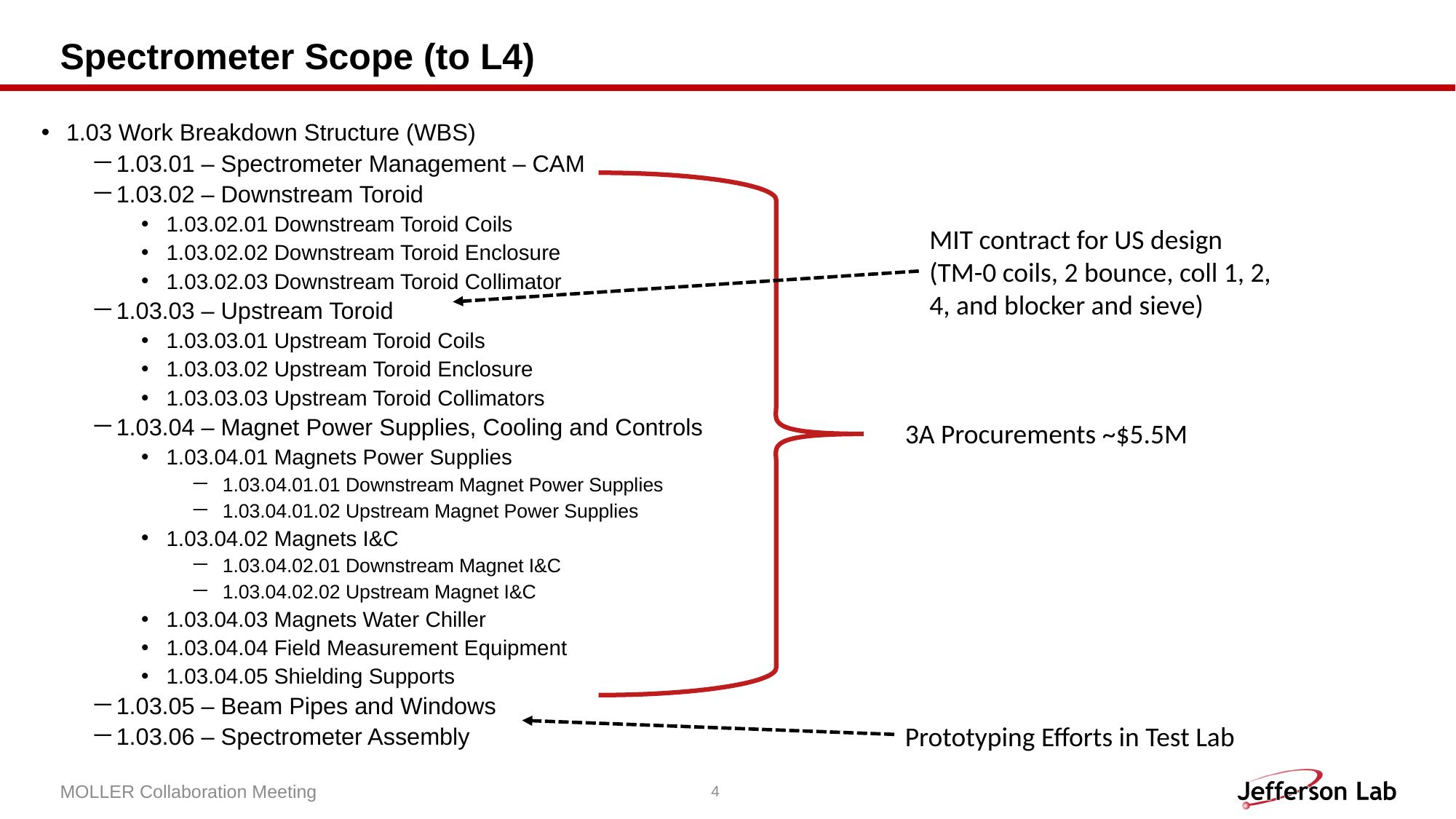

# Spectrometer Scope (to L4)
1.03 Work Breakdown Structure (WBS)
1.03.01 – Spectrometer Management – CAM
1.03.02 – Downstream Toroid
1.03.02.01 Downstream Toroid Coils
1.03.02.02 Downstream Toroid Enclosure
1.03.02.03 Downstream Toroid Collimator
1.03.03 – Upstream Toroid
1.03.03.01 Upstream Toroid Coils
1.03.03.02 Upstream Toroid Enclosure
1.03.03.03 Upstream Toroid Collimators
1.03.04 – Magnet Power Supplies, Cooling and Controls
1.03.04.01 Magnets Power Supplies
1.03.04.01.01 Downstream Magnet Power Supplies
1.03.04.01.02 Upstream Magnet Power Supplies
1.03.04.02 Magnets I&C
1.03.04.02.01 Downstream Magnet I&C
1.03.04.02.02 Upstream Magnet I&C
1.03.04.03 Magnets Water Chiller
1.03.04.04 Field Measurement Equipment
1.03.04.05 Shielding Supports
1.03.05 – Beam Pipes and Windows
1.03.06 – Spectrometer Assembly

MIT contract for US design
(TM-0 coils, 2 bounce, coll 1, 2, 4, and blocker and sieve)
3A Procurements ~$5.5M
Prototyping Efforts in Test Lab
MOLLER Collaboration Meeting
4